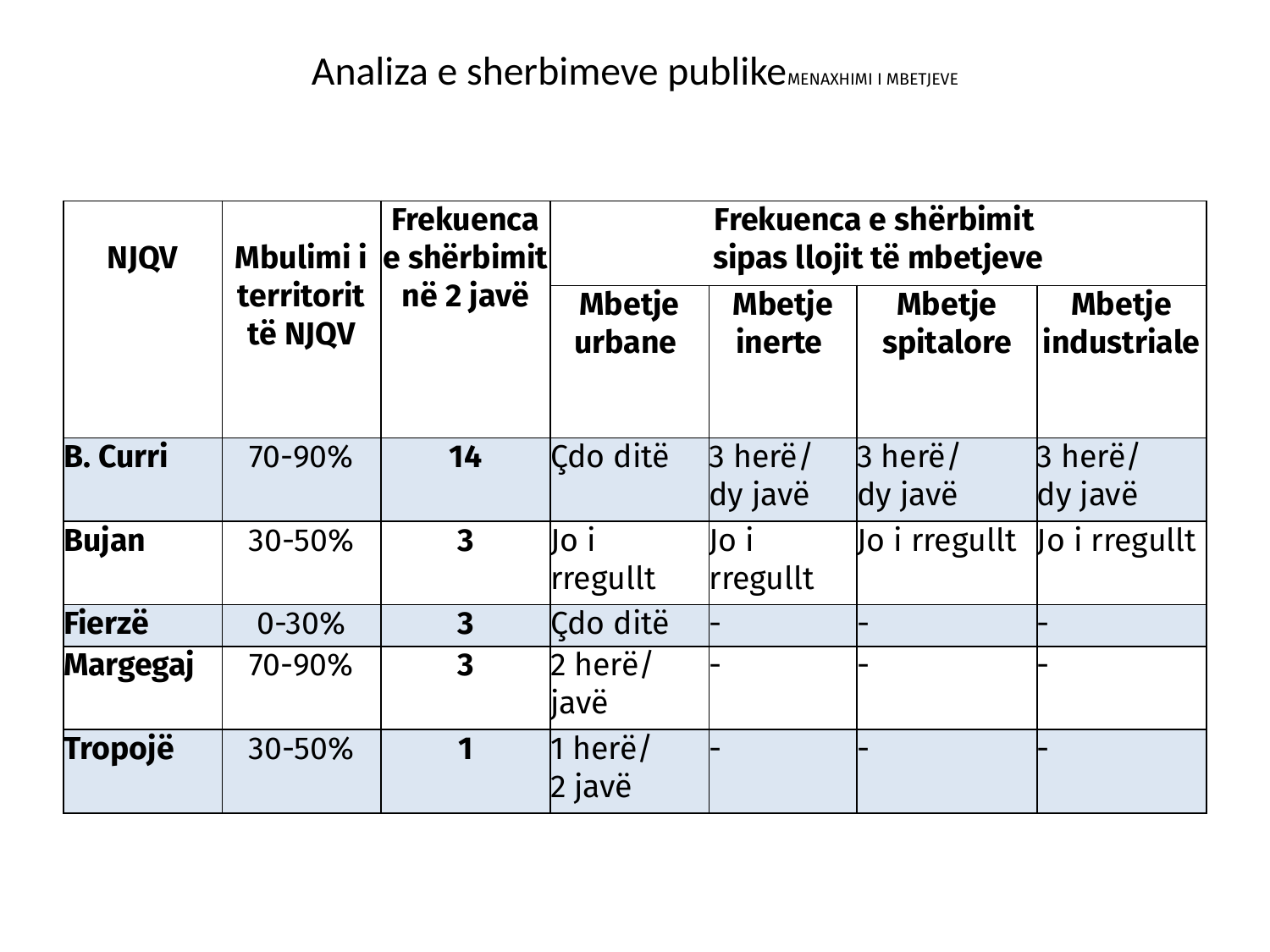

# Analiza e sherbimeve publikeMENAXHIMI I MBETJEVE
| NJQV | Mbulimi i territorit të NJQV | Frekuenca e shërbimit në 2 javë | Frekuenca e shërbimit sipas llojit të mbetjeve |  |  |  |
| --- | --- | --- | --- | --- | --- | --- |
|  |  |  | Mbetje urbane | Mbetje inerte | Mbetje spitalore | Mbetje industriale |
| B. Curri | 70-90% | 14 | Çdo ditë | 3 herë/ dy javë | 3 herë/ dy javë | 3 herë/ dy javë |
| Bujan | 30-50% | 3 | Jo i rregullt | Jo i rregullt | Jo i rregullt | Jo i rregullt |
| Fierzë | 0-30% | 3 | Çdo ditë | - | - | - |
| Margegaj | 70-90% | 3 | 2 herë/ javë | - | - | - |
| Tropojë | 30-50% | 1 | 1 herë/ 2 javë | - | - | - |